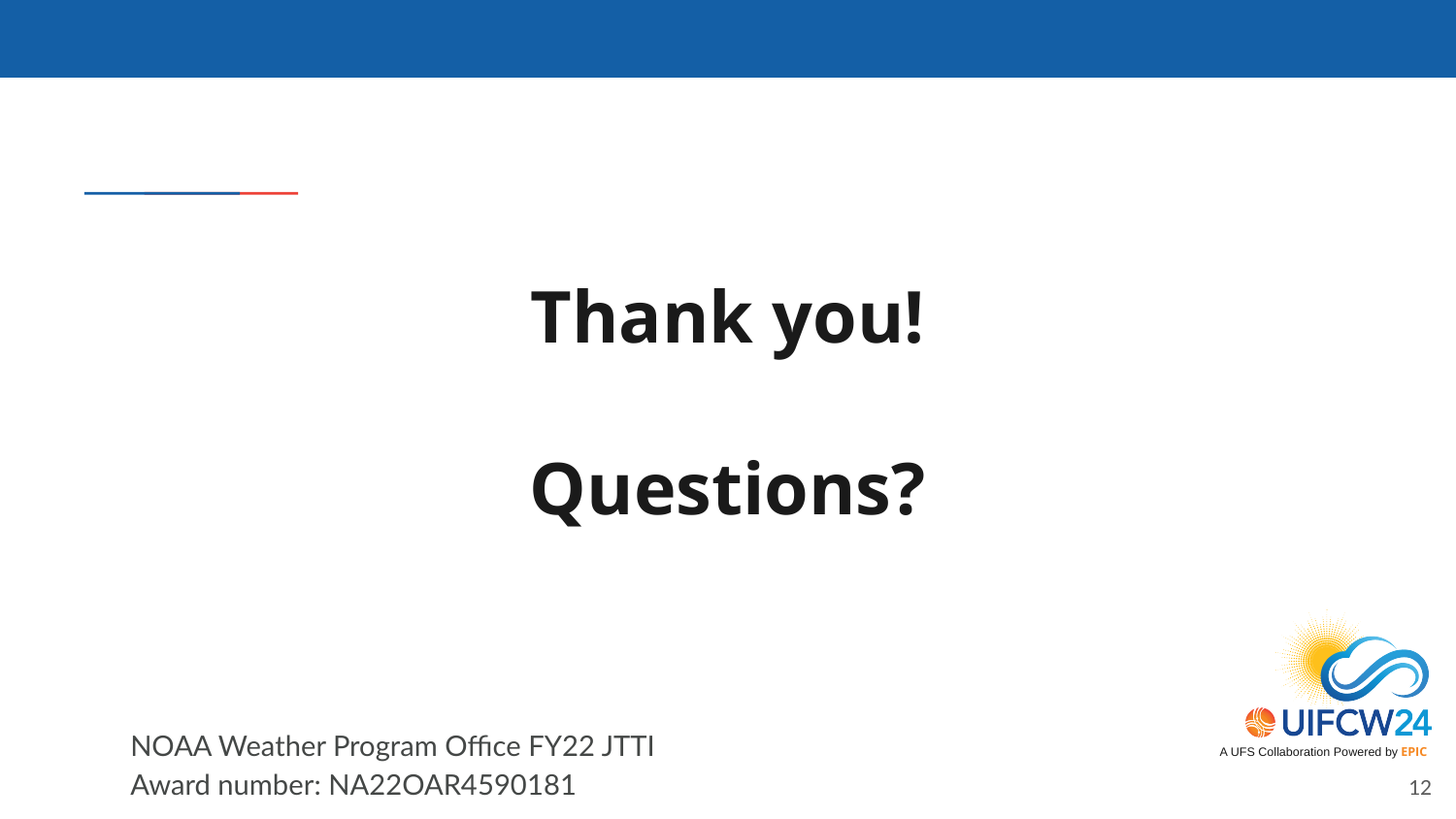

# Thank you!

Questions?
NOAA Weather Program Office FY22 JTTI
Award number: NA22OAR4590181

12